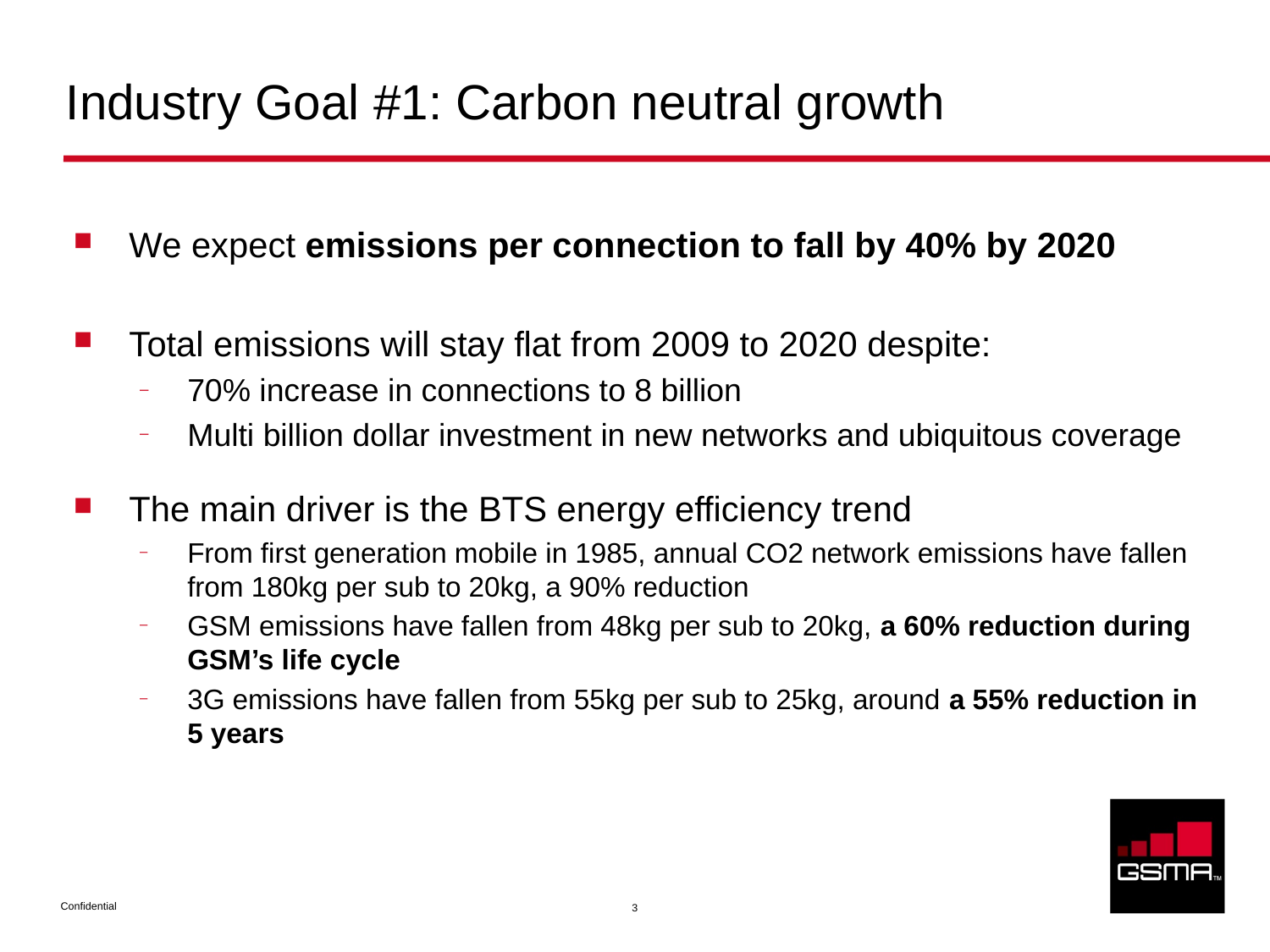

# Industry Goal #1: Carbon neutral growth
We expect emissions per connection to fall by 40% by 2020

Total emissions will stay flat from 2009 to 2020 despite:
70% increase in connections to 8 billion
Multi billion dollar investment in new networks and ubiquitous coverage

The main driver is the BTS energy efficiency trend
From first generation mobile in 1985, annual CO2 network emissions have fallen from 180kg per sub to 20kg, a 90% reduction
GSM emissions have fallen from 48kg per sub to 20kg, a 60% reduction during GSM’s life cycle
3G emissions have fallen from 55kg per sub to 25kg, around a 55% reduction in 5 years